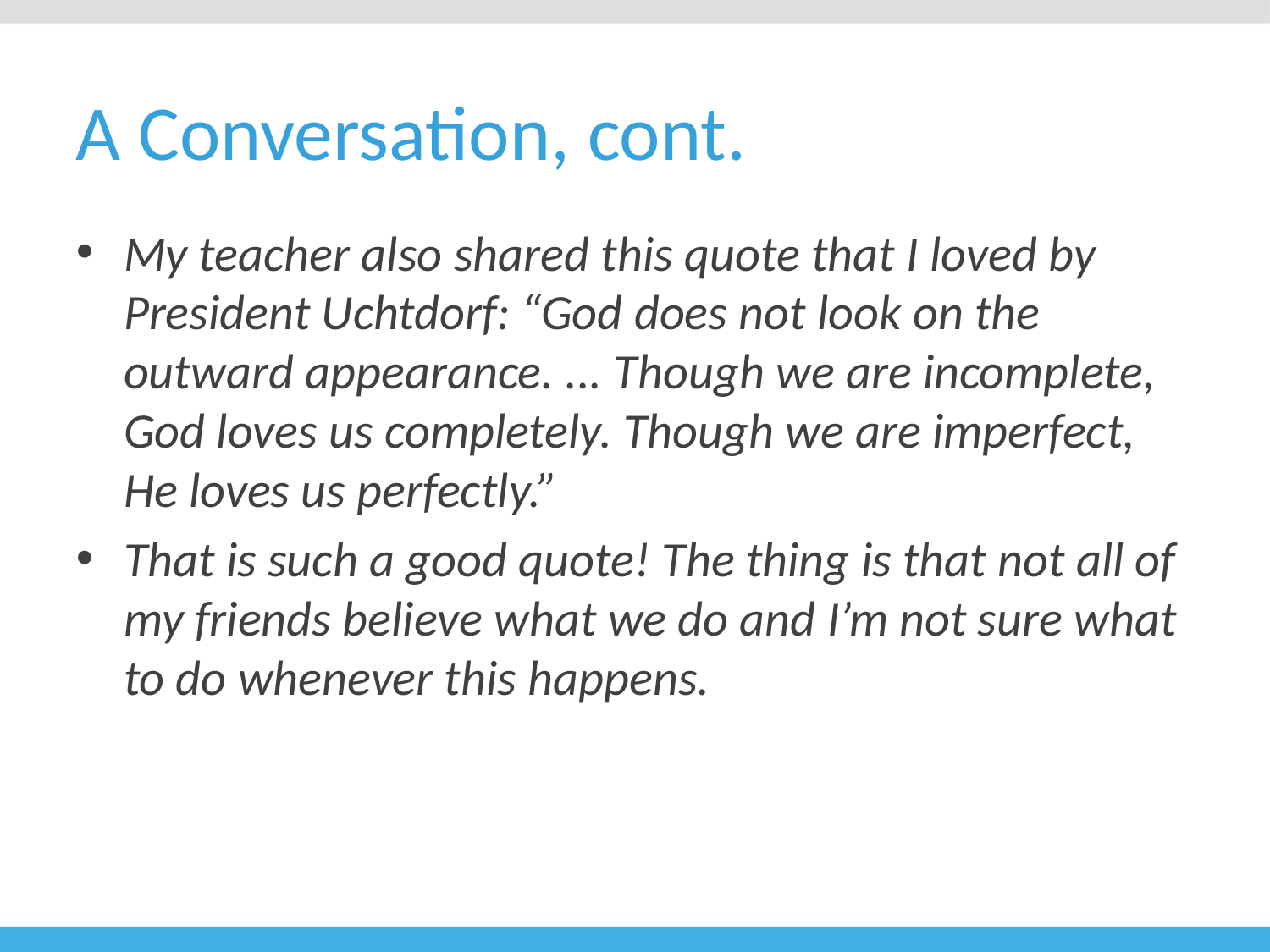

# A Conversation, cont.
My teacher also shared this quote that I loved by President Uchtdorf: “God does not look on the outward appearance. ... Though we are incomplete, God loves us completely. Though we are imperfect, He loves us perfectly.”
That is such a good quote! The thing is that not all of my friends believe what we do and I’m not sure what to do whenever this happens.